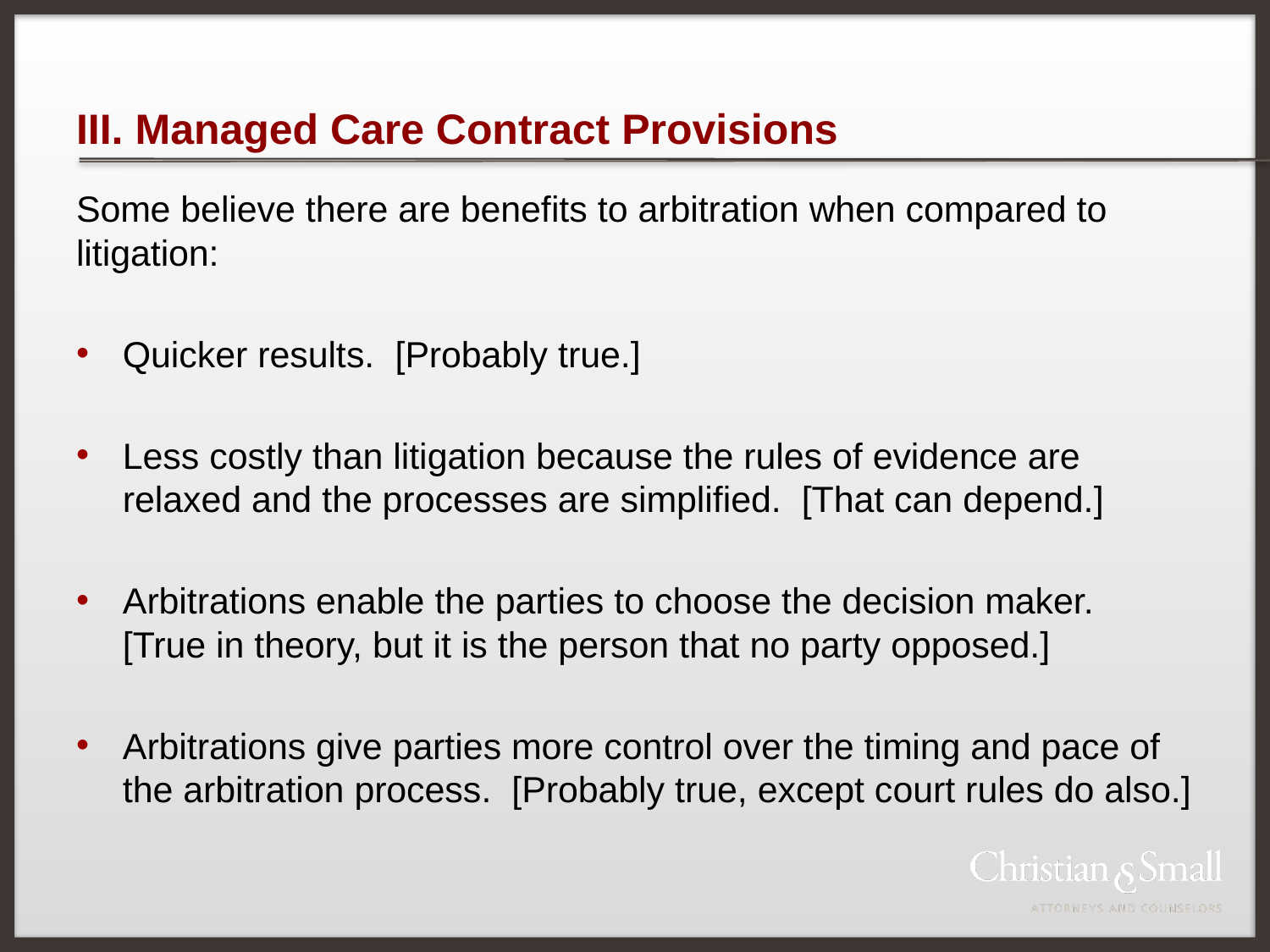

# III. Managed Care Contract Provisions
Some believe there are benefits to arbitration when compared to litigation:

Quicker results.  [Probably true.]

Less costly than litigation because the rules of evidence are relaxed and the processes are simplified.  [That can depend.]

Arbitrations enable the parties to choose the decision maker.  [True in theory, but it is the person that no party opposed.]

Arbitrations give parties more control over the timing and pace of the arbitration process.  [Probably true, except court rules do also.]